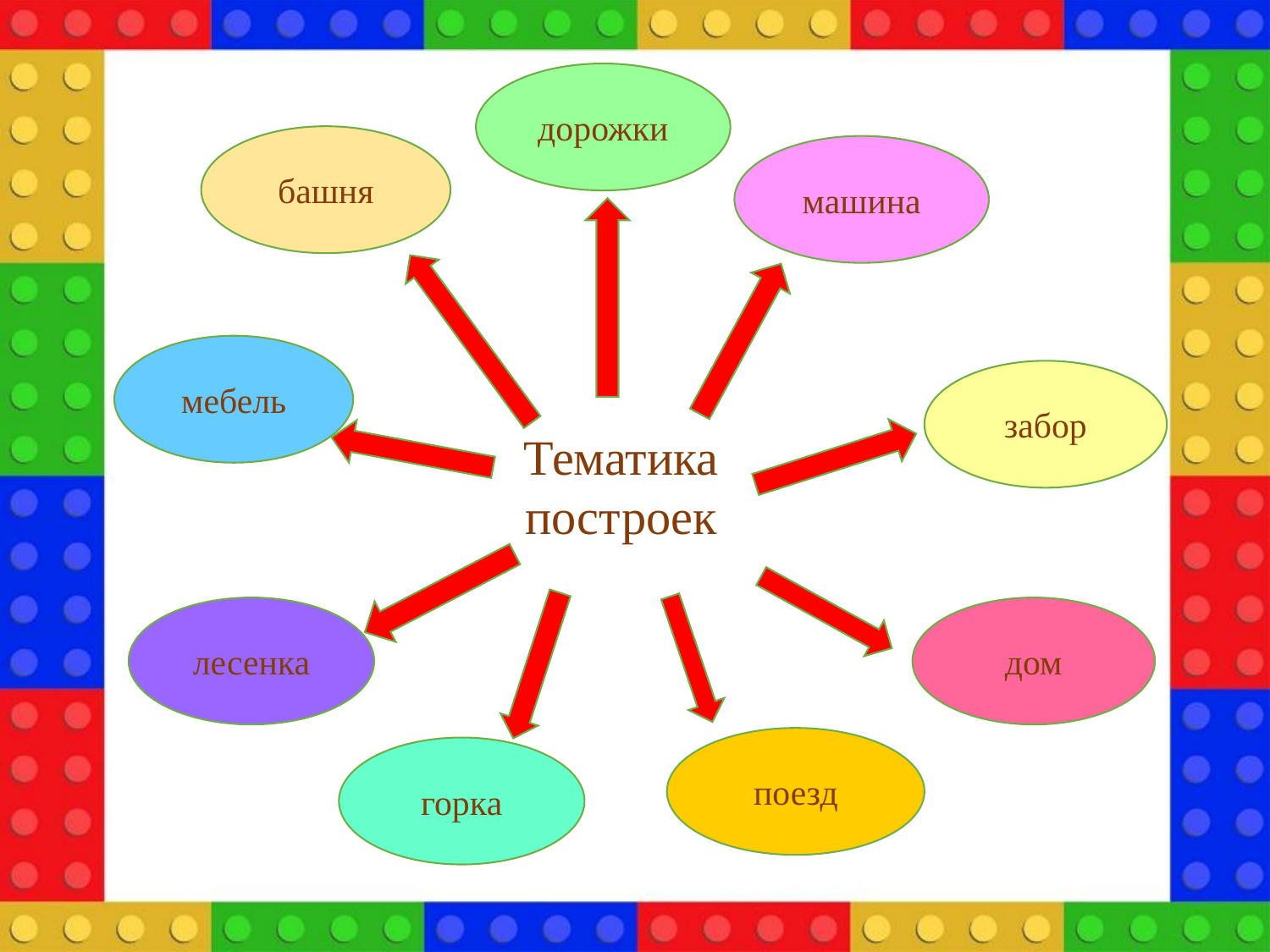

дорожки
башня
машина

мебель
забор

Тематика
построек

лесенка
дом
поезд
горка